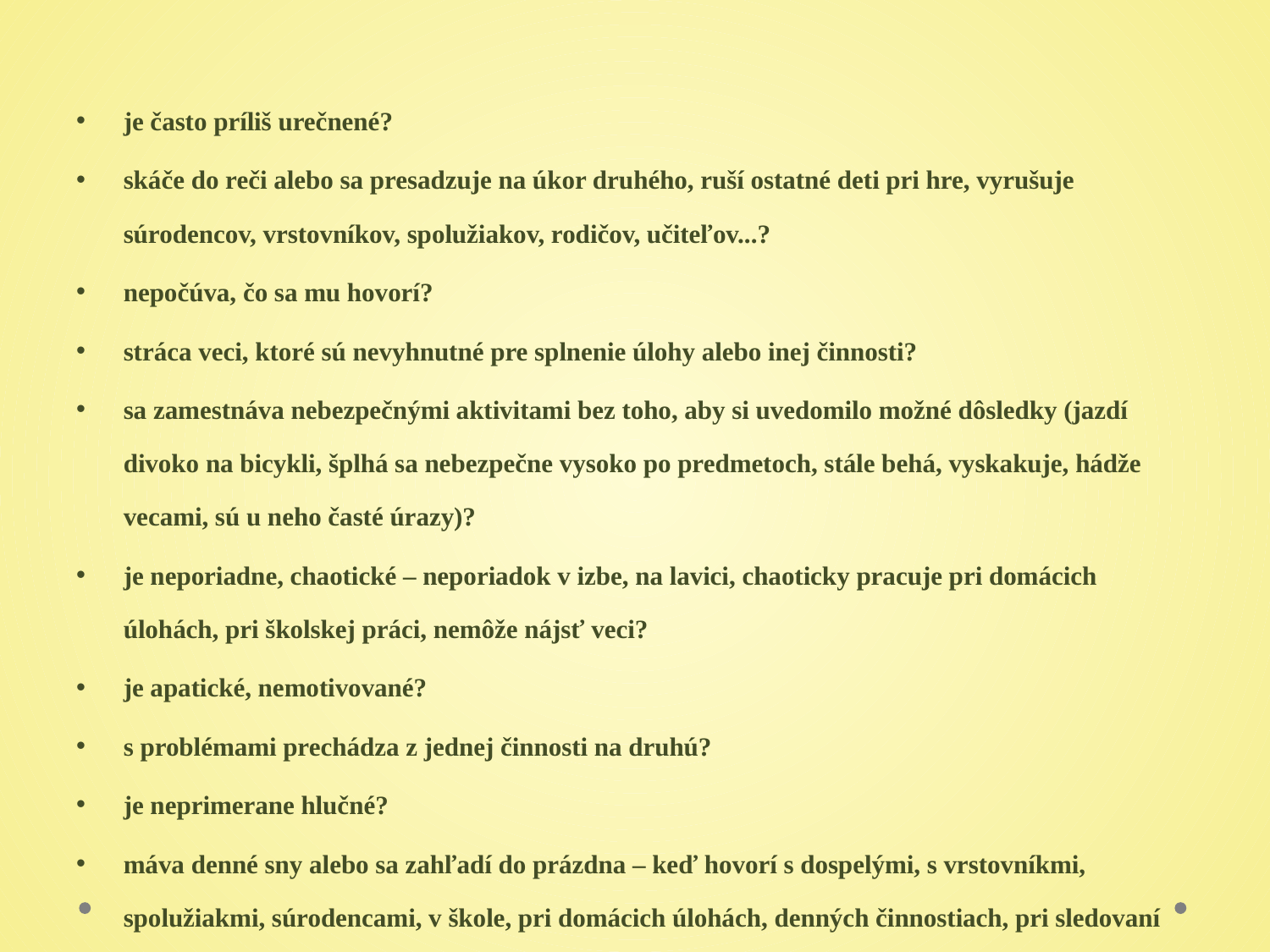

#
je často príliš urečnené?
skáče do reči alebo sa presadzuje na úkor druhého, ruší ostatné deti pri hre, vyrušuje súrodencov, vrstovníkov, spolužiakov, rodičov, učiteľov...?
nepočúva, čo sa mu hovorí?
stráca veci, ktoré sú nevyhnutné pre splnenie úlohy alebo inej činnosti?
sa zamestnáva nebezpečnými aktivitami bez toho, aby si uvedomilo možné dôsledky (jazdí divoko na bicykli, šplhá sa nebezpečne vysoko po predmetoch, stále behá, vyskakuje, hádže vecami, sú u neho časté úrazy)?
je neporiadne, chaotické – neporiadok v izbe, na lavici, chaoticky pracuje pri domácich úlohách, pri školskej práci, nemôže nájsť veci?
je apatické, nemotivované?
s problémami prechádza z jednej činnosti na druhú?
je neprimerane hlučné?
máva denné sny alebo sa zahľadí do prázdna – keď hovorí s dospelými, s vrstovníkmi, spolužiakmi, súrodencami, v škole, pri domácich úlohách, denných činnostiach, pri sledovaní televízie...)?